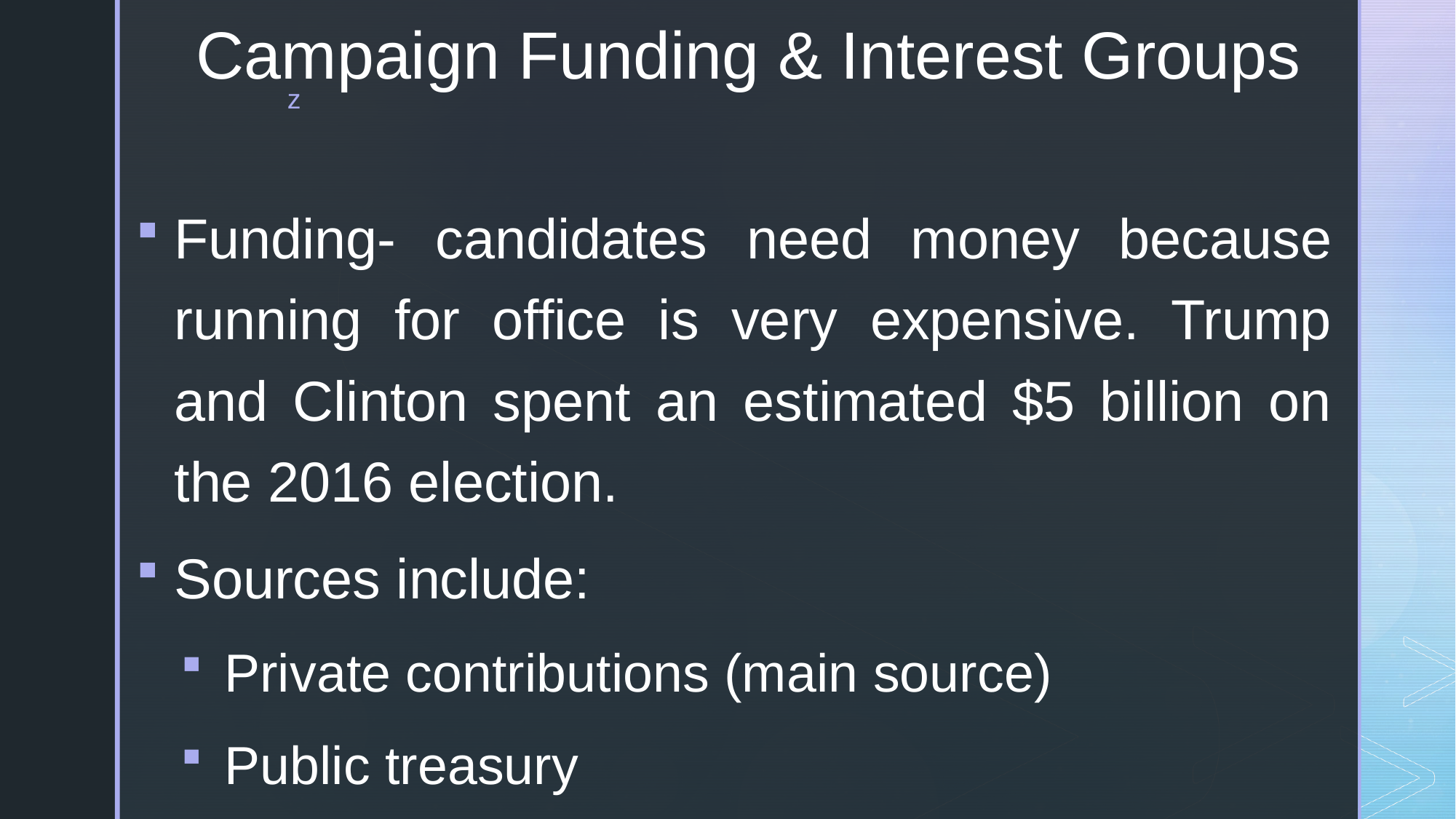

# Campaign Funding & Interest Groups
Funding- candidates need money because running for office is very expensive. Trump and Clinton spent an estimated $5 billion on the 2016 election.
Sources include:
Private contributions (main source)
Public treasury